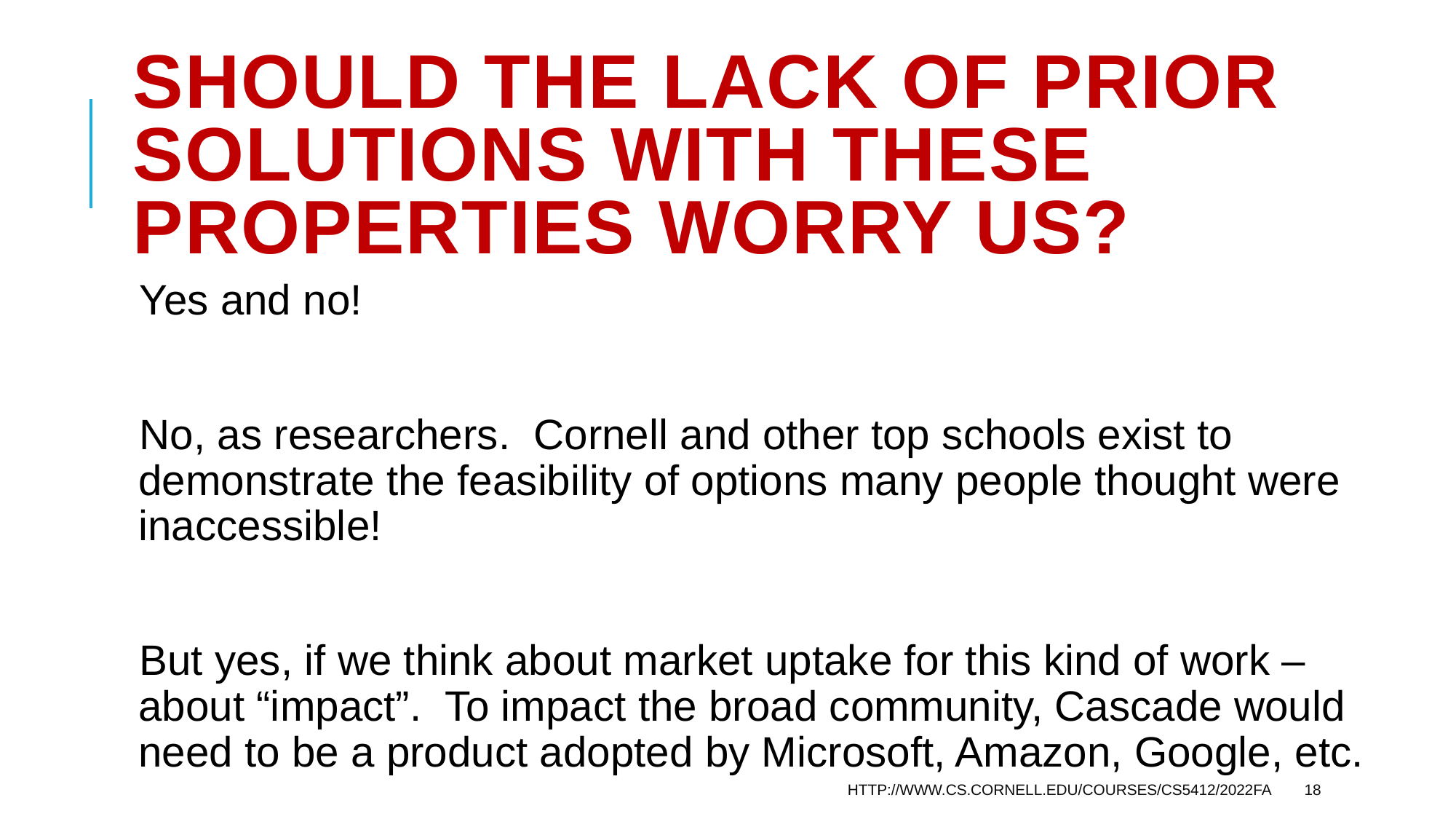

# Should the lack of prior solutions with these properties worry us?
Yes and no!

No, as researchers.  Cornell and other top schools exist to demonstrate the feasibility of options many people thought were inaccessible!

But yes, if we think about market uptake for this kind of work – about “impact”.  To impact the broad community, Cascade would need to be a product adopted by Microsoft, Amazon, Google, etc.
http://www.cs.cornell.edu/courses/cs5412/2022fa
18